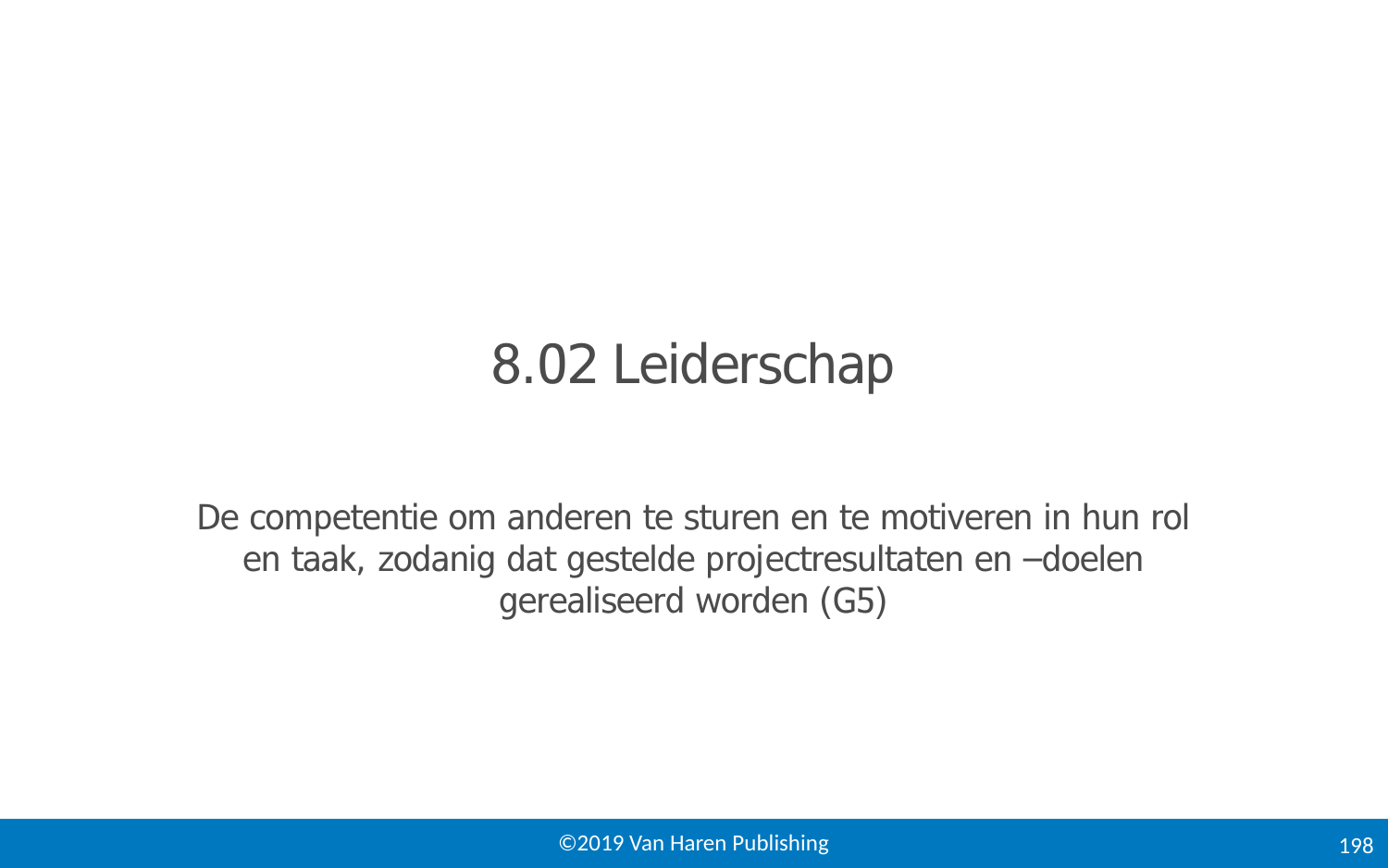

# 8.02 Leiderschap
De competentie om anderen te sturen en te motiveren in hun rol en taak, zodanig dat gestelde projectresultaten en –doelen gerealiseerd worden (G5)
198